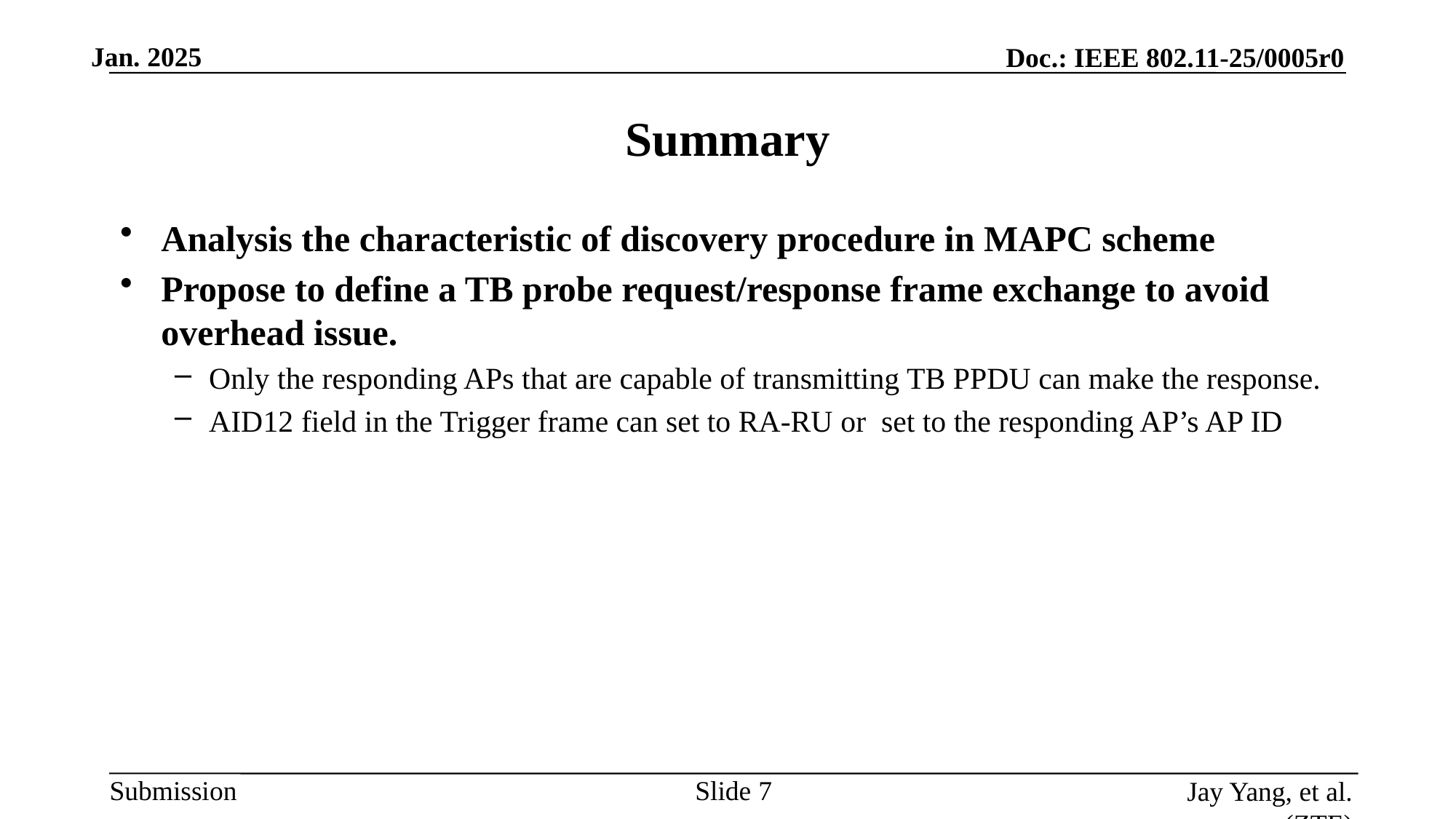

# Summary
Analysis the characteristic of discovery procedure in MAPC scheme
Propose to define a TB probe request/response frame exchange to avoid overhead issue.
Only the responding APs that are capable of transmitting TB PPDU can make the response.
AID12 field in the Trigger frame can set to RA-RU or  set to the responding AP’s AP ID
Slide 7
Jay Yang, et al. (ZTE)